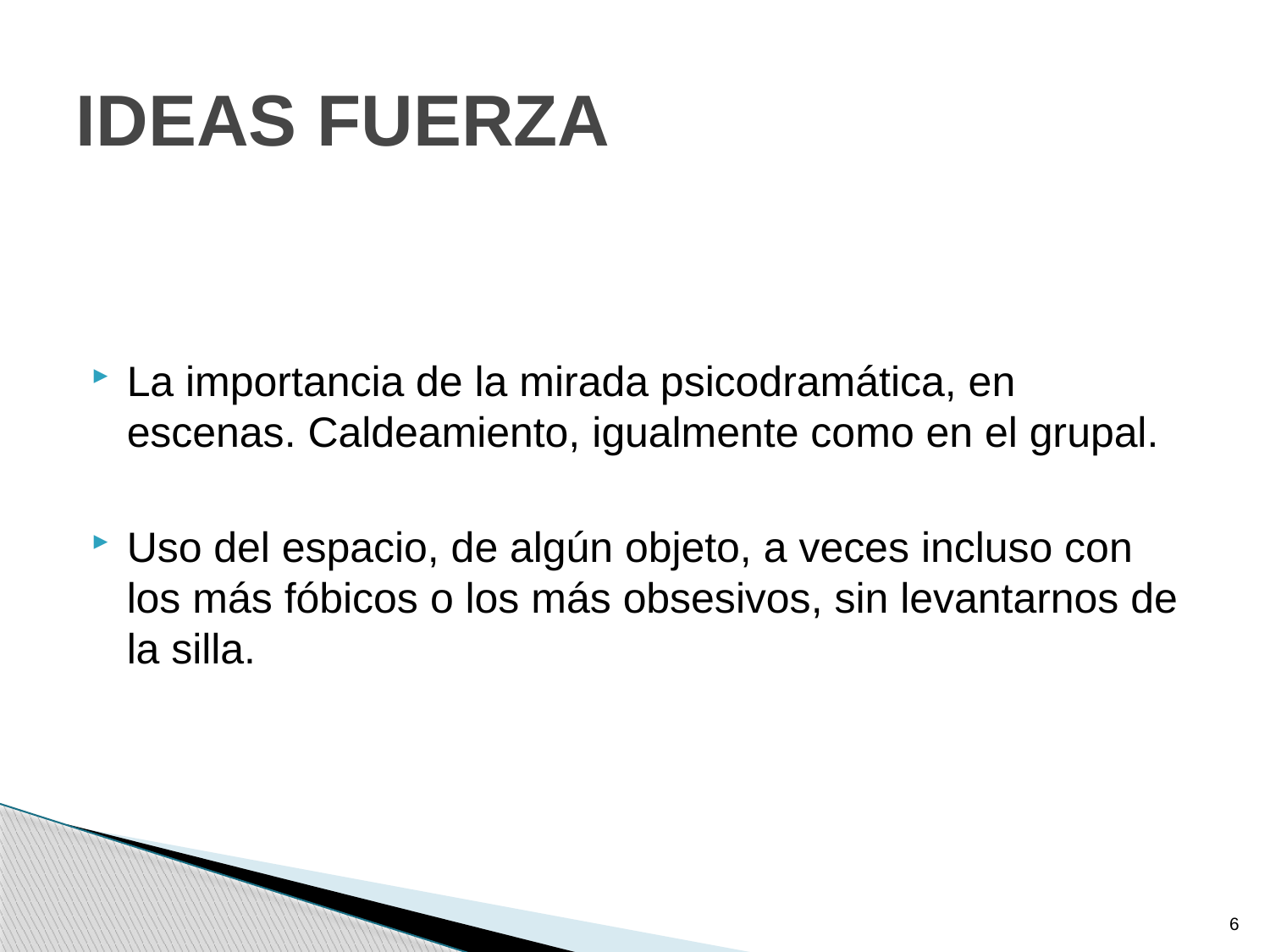

# IDEAS FUERZA
La importancia de la mirada psicodramática, en escenas. Caldeamiento, igualmente como en el grupal.

Uso del espacio, de algún objeto, a veces incluso con los más fóbicos o los más obsesivos, sin levantarnos de la silla.

6